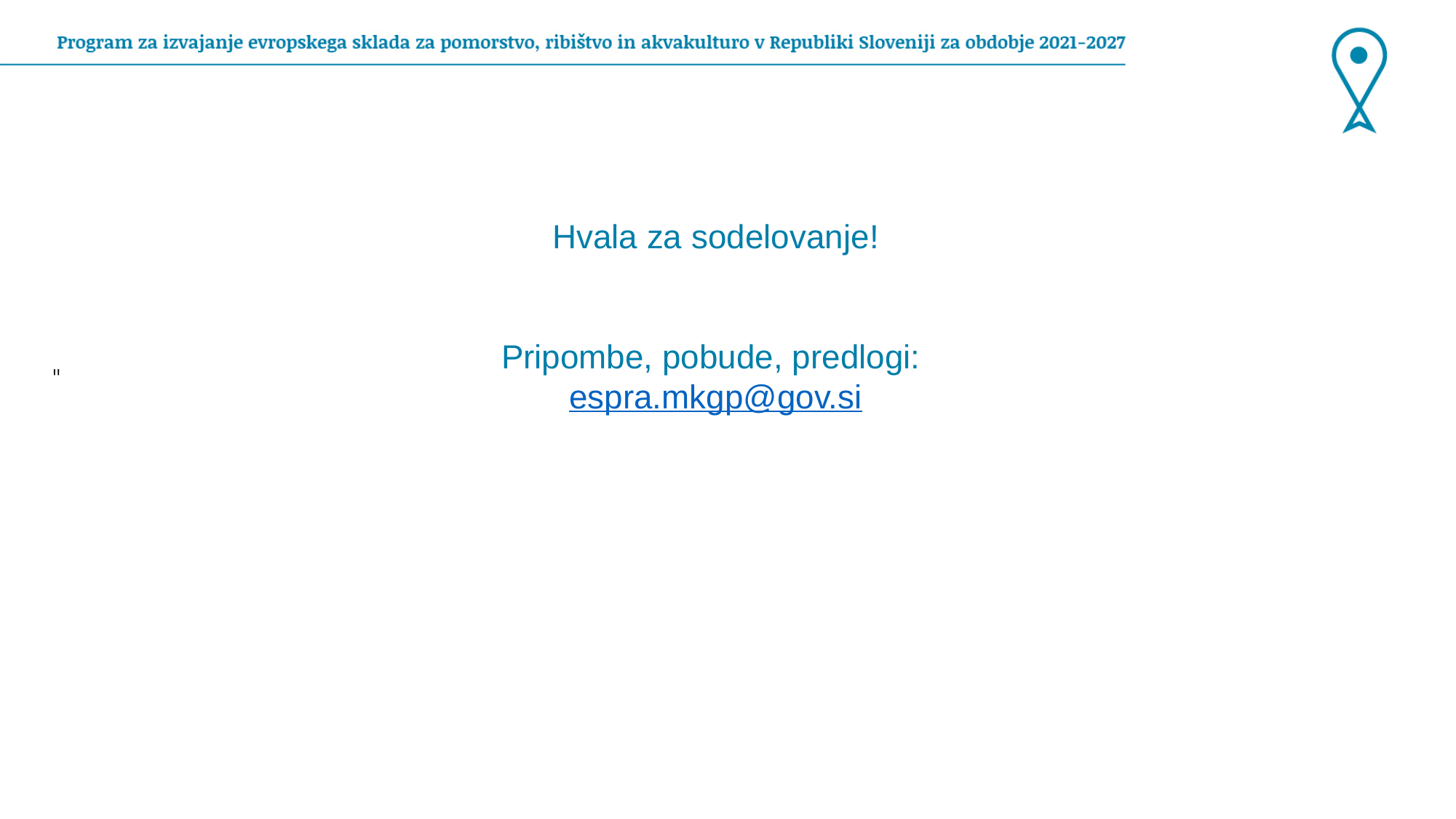

Hvala za sodelovanje!

Pripombe, pobude, predlogi:
espra.mkgp@gov.si

"